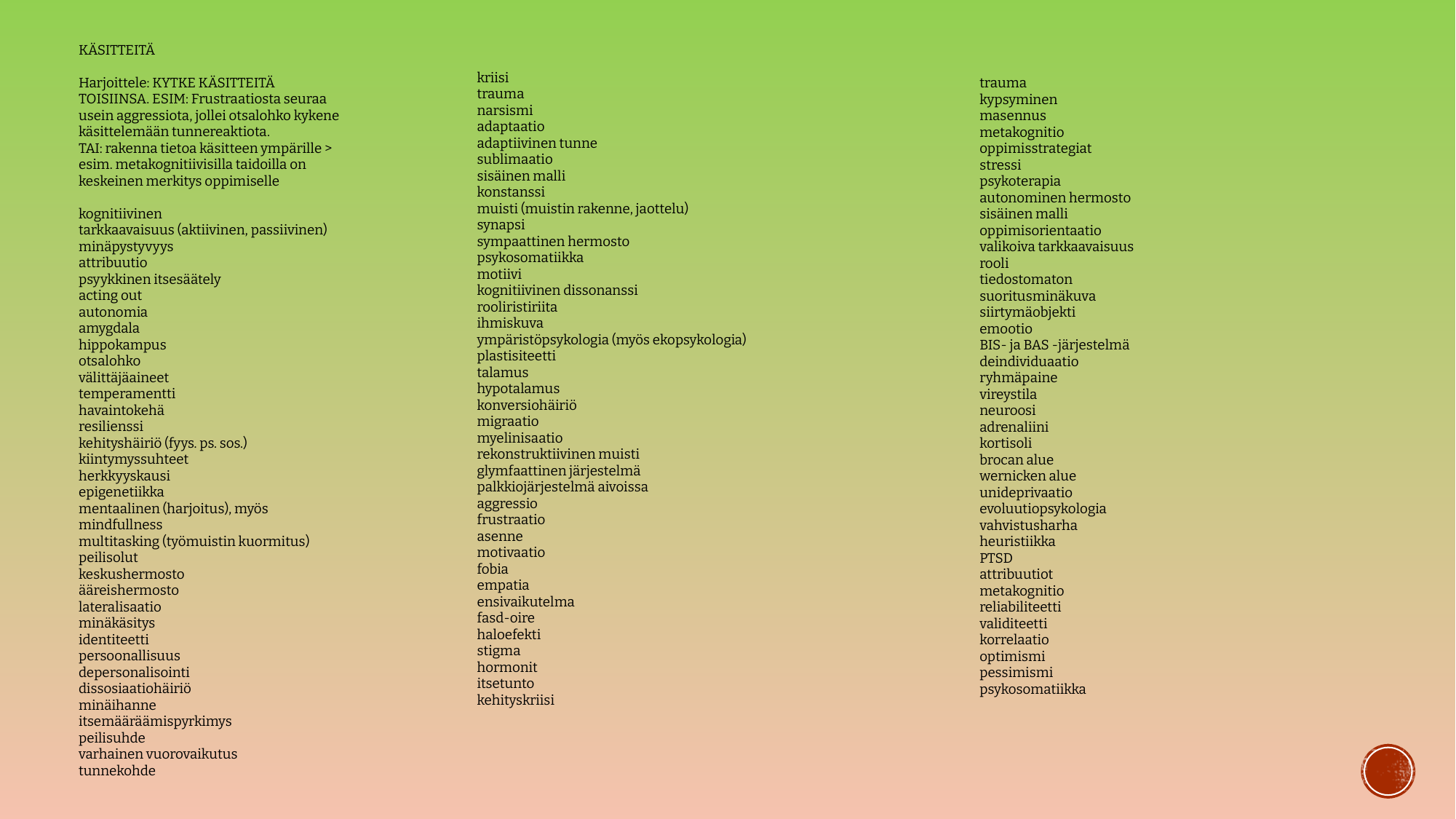

KÄSITTEITÄ

Harjoittele: KYTKE KÄSITTEITÄ TOISIINSA. ESIM: Frustraatiosta seuraa usein aggressiota, jollei otsalohko kykene käsittelemään tunnereaktiota.
TAI: rakenna tietoa käsitteen ympärille > esim. metakognitiivisilla taidoilla on keskeinen merkitys oppimiselle

kognitiivinen
tarkkaavaisuus (aktiivinen, passiivinen)
minäpystyvyys
attribuutio
psyykkinen itsesäätely
acting out
autonomia
amygdala
hippokampus
otsalohko
välittäjäaineet
temperamentti
havaintokehä
resilienssi
kehityshäiriö (fyys. ps. sos.)
kiintymyssuhteet
herkkyyskausi
epigenetiikka
mentaalinen (harjoitus), myös mindfullness
multitasking (työmuistin kuormitus)
peilisolut
keskushermosto
ääreishermosto
lateralisaatio
minäkäsitys
identiteetti
persoonallisuus
depersonalisointi
dissosiaatiohäiriö
minäihanne
itsemääräämispyrkimys
peilisuhde
varhainen vuorovaikutus
tunnekohde
kriisi
trauma
narsismi
adaptaatio
adaptiivinen tunne
sublimaatio
sisäinen malli
konstanssi
muisti (muistin rakenne, jaottelu)
synapsi
sympaattinen hermosto
psykosomatiikka
motiivi
kognitiivinen dissonanssi
rooliristiriita
ihmiskuva
ympäristöpsykologia (myös ekopsykologia)
plastisiteetti
talamus
hypotalamus
konversiohäiriö
migraatio
myelinisaatio
rekonstruktiivinen muisti
glymfaattinen järjestelmä
palkkiojärjestelmä aivoissa
aggressio
frustraatio
asenne
motivaatio
fobia
empatia
ensivaikutelma
fasd-oire
haloefekti
stigma
hormonit
itsetunto
kehityskriisi
trauma
kypsyminen
masennus
metakognitio
oppimisstrategiat
stressi
psykoterapia
autonominen hermosto
sisäinen malli
oppimisorientaatio
valikoiva tarkkaavaisuus
rooli
tiedostomaton
suoritusminäkuva
siirtymäobjekti
emootio
BIS- ja BAS -järjestelmä
deindividuaatio
ryhmäpaine
vireystila
neuroosi
adrenaliini
kortisoli
brocan alue
wernicken alue
unideprivaatio
evoluutiopsykologia
vahvistusharha
heuristiikka
PTSD
attribuutiot
metakognitio
reliabiliteetti
validiteetti
korrelaatio
optimismi
pessimismi
psykosomatiikka